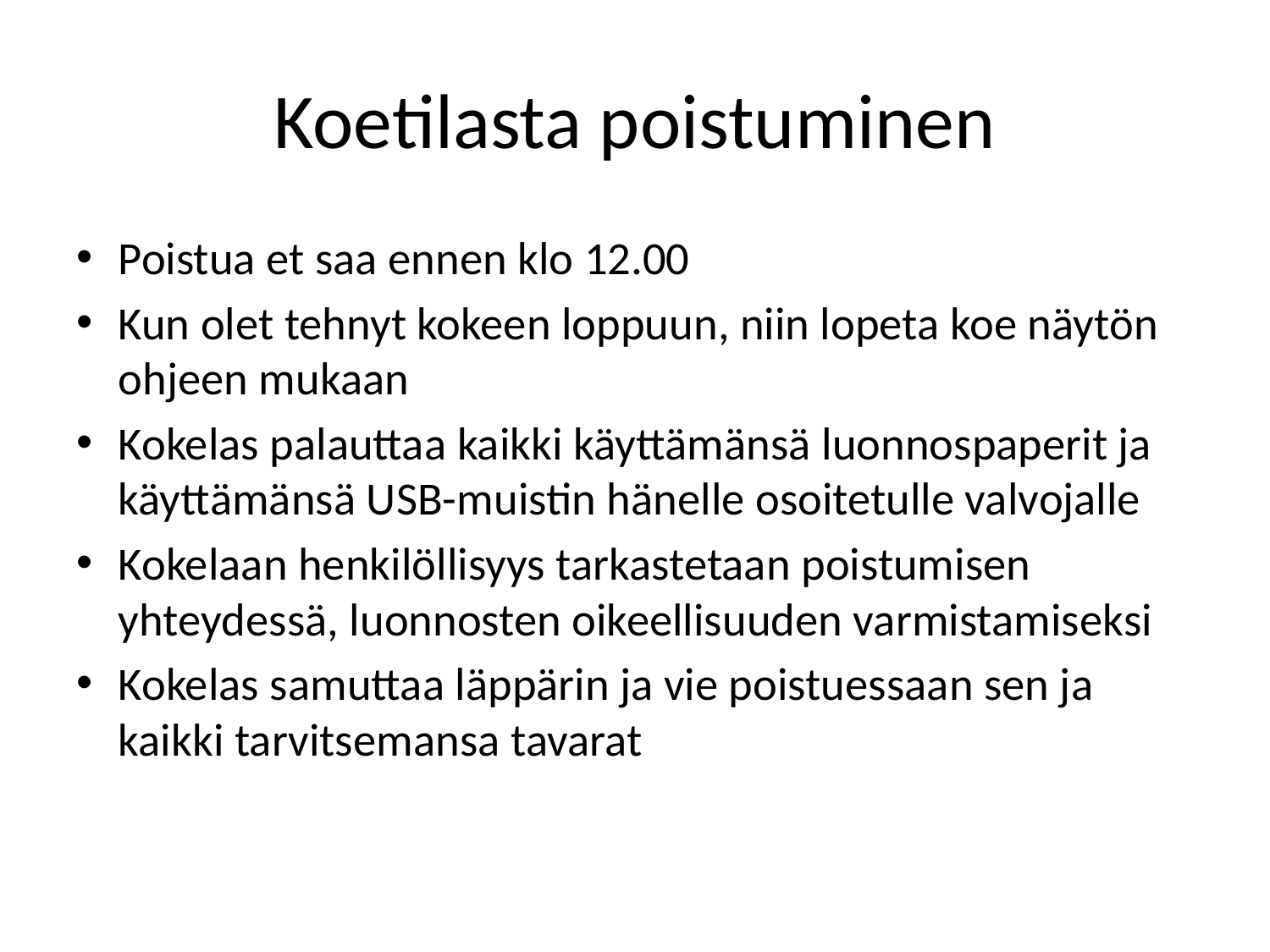

# Koetilasta poistuminen
Poistua et saa ennen klo 12.00
Kun olet tehnyt kokeen loppuun, niin lopeta koe näytön ohjeen mukaan
Kokelas palauttaa kaikki käyttämänsä luonnospaperit ja käyttämänsä USB-muistin hänelle osoitetulle valvojalle
Kokelaan henkilöllisyys tarkastetaan poistumisen yhteydessä, luonnosten oikeellisuuden varmistamiseksi
Kokelas samuttaa läppärin ja vie poistuessaan sen ja kaikki tarvitsemansa tavarat